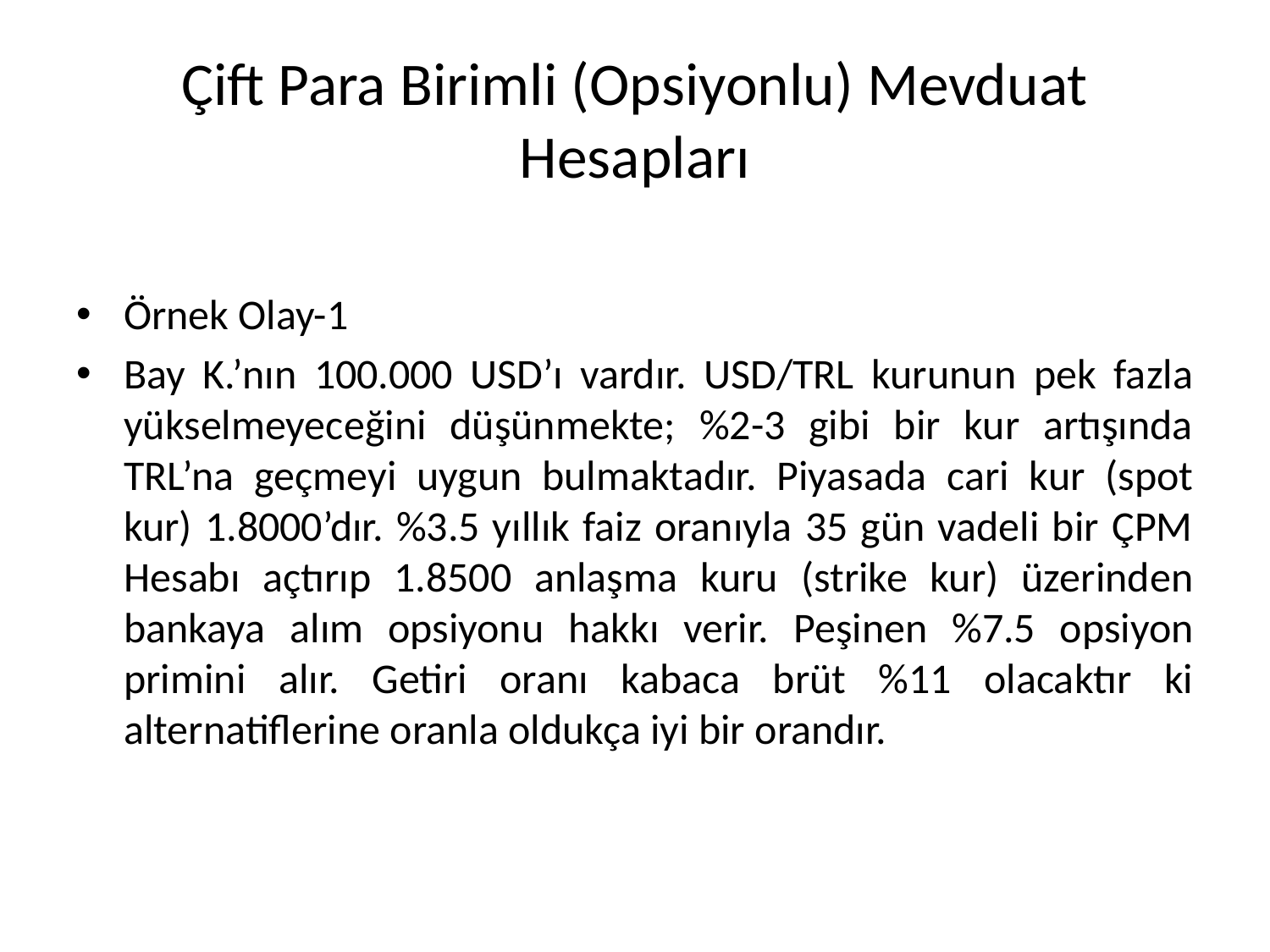

# Çift Para Birimli (Opsiyonlu) Mevduat Hesapları

Örnek Olay-1
Bay K.’nın 100.000 USD’ı vardır. USD/TRL kurunun pek fazla yükselmeyeceğini düşünmekte; %2-3 gibi bir kur artışında TRL’na geçmeyi uygun bulmaktadır. Piyasada cari kur (spot kur) 1.8000’dır. %3.5 yıllık faiz oranıyla 35 gün vadeli bir ÇPM Hesabı açtırıp 1.8500 anlaşma kuru (strike kur) üzerinden bankaya alım opsiyonu hakkı verir. Peşinen %7.5 opsiyon primini alır. Getiri oranı kabaca brüt %11 olacaktır ki alternatiflerine oranla oldukça iyi bir orandır.